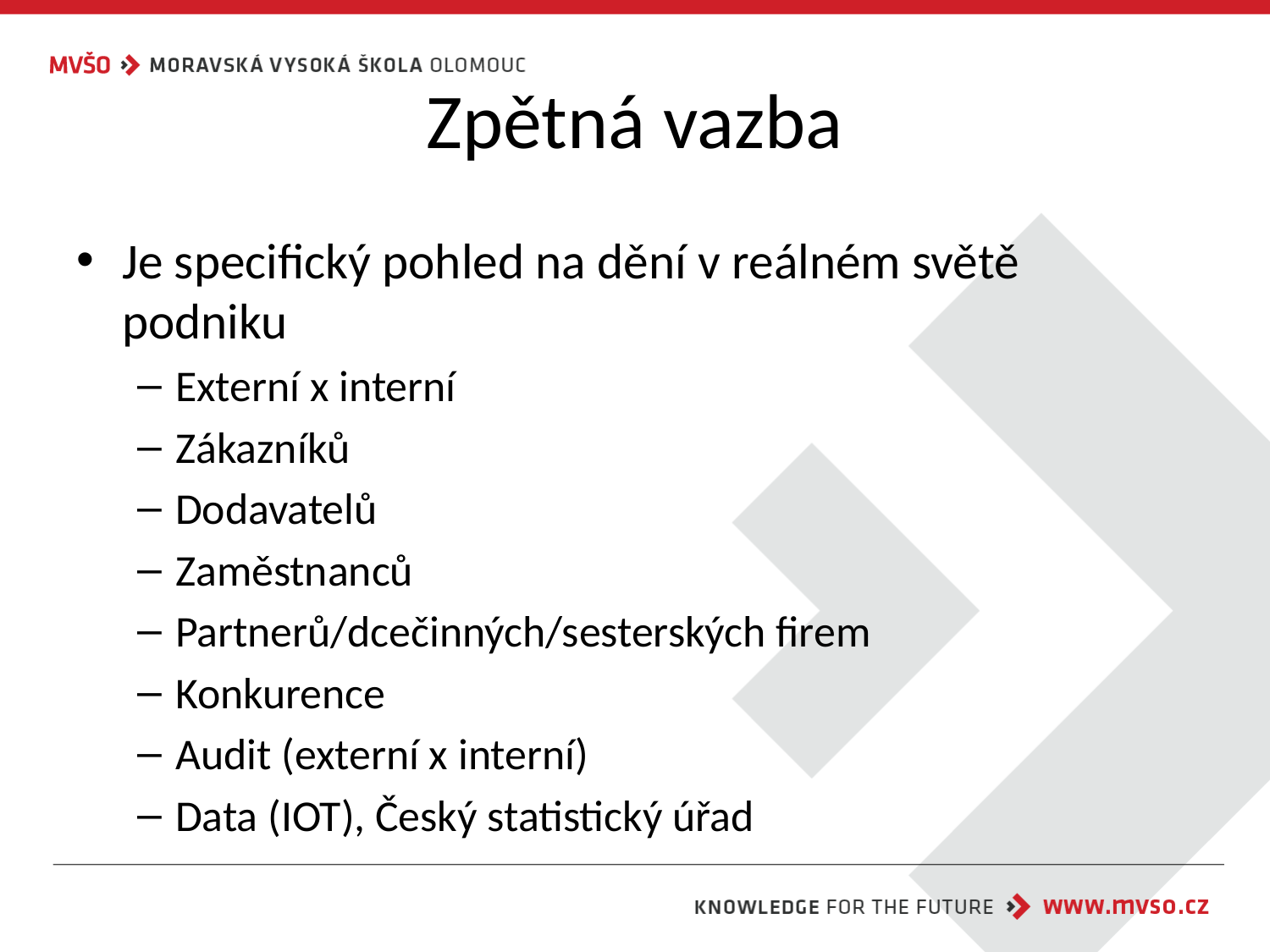

# Zpětná vazba
Je specifický pohled na dění v reálném světě podniku
Externí x interní
Zákazníků
Dodavatelů
Zaměstnanců
Partnerů/dcečinných/sesterských firem
Konkurence
Audit (externí x interní)
Data (IOT), Český statistický úřad